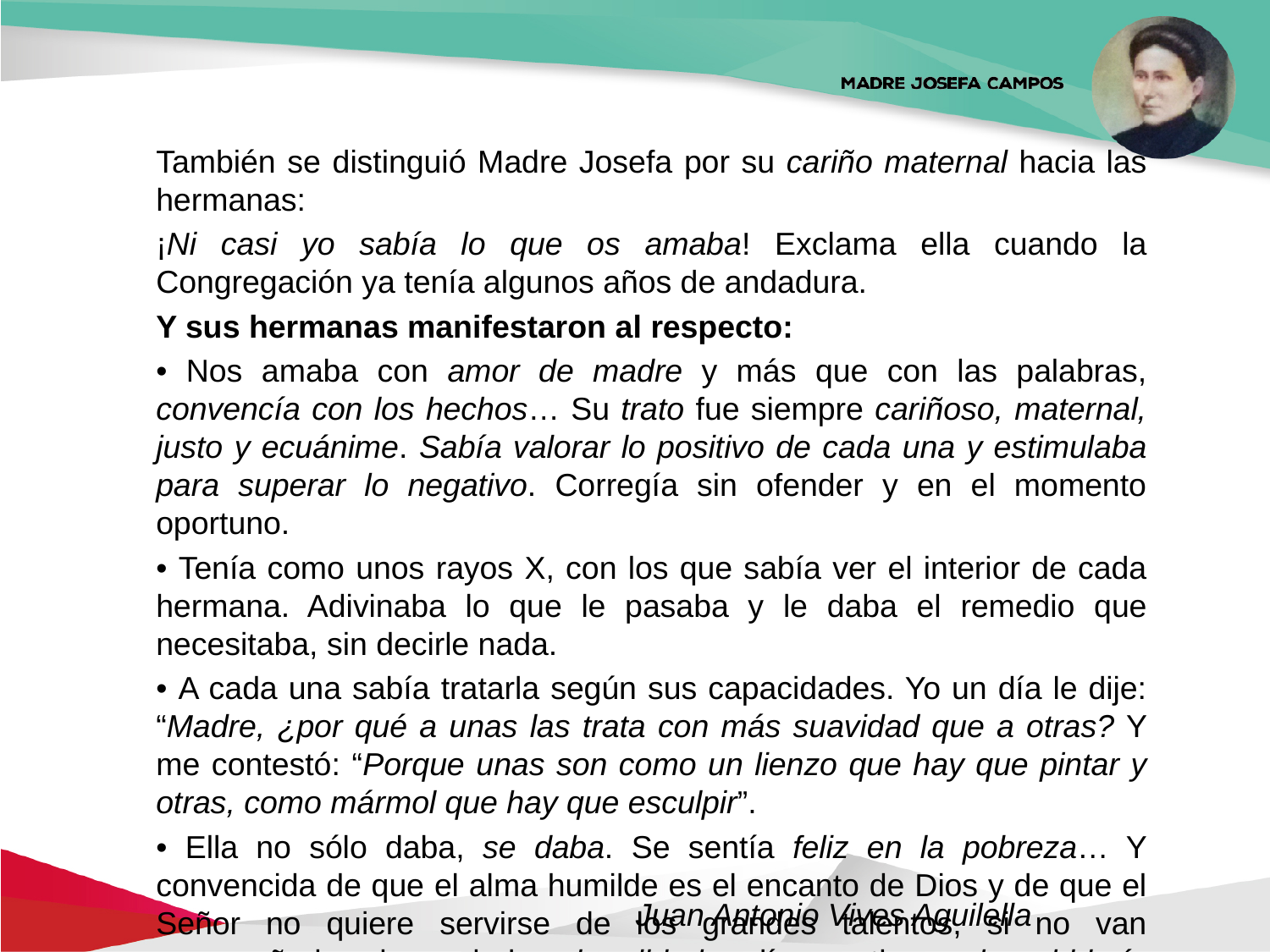

También se distinguió Madre Josefa por su cariño maternal hacia las hermanas:
¡Ni casi yo sabía lo que os amaba! Exclama ella cuando la Congregación ya tenía algunos años de andadura.
Y sus hermanas manifestaron al respecto:
• Nos amaba con amor de madre y más que con las palabras, convencía con los hechos… Su trato fue siempre cariñoso, maternal, justo y ecuánime. Sabía valorar lo positivo de cada una y estimulaba para superar lo negativo. Corregía sin ofender y en el momento oportuno.
• Tenía como unos rayos X, con los que sabía ver el interior de cada hermana. Adivinaba lo que le pasaba y le daba el remedio que necesitaba, sin decirle nada.
• A cada una sabía tratarla según sus capacidades. Yo un día le dije: “Madre, ¿por qué a unas las trata con más suavidad que a otras? Y me contestó: “Porque unas son como un lienzo que hay que pintar y otras, como mármol que hay que esculpir”.
• Ella no sólo daba, se daba. Se sentía feliz en la pobreza… Y convencida de que el alma humilde es el encanto de Dios y de que el Señor no quiere servirse de los grandes talentos, si no van acompañados de verdadera humildad, solía repetir que la sabiduría no está en decir palabras rebuscadas, sino en hacerse entender por todos con sencillez.
Juan Antonio Vives Aguilella